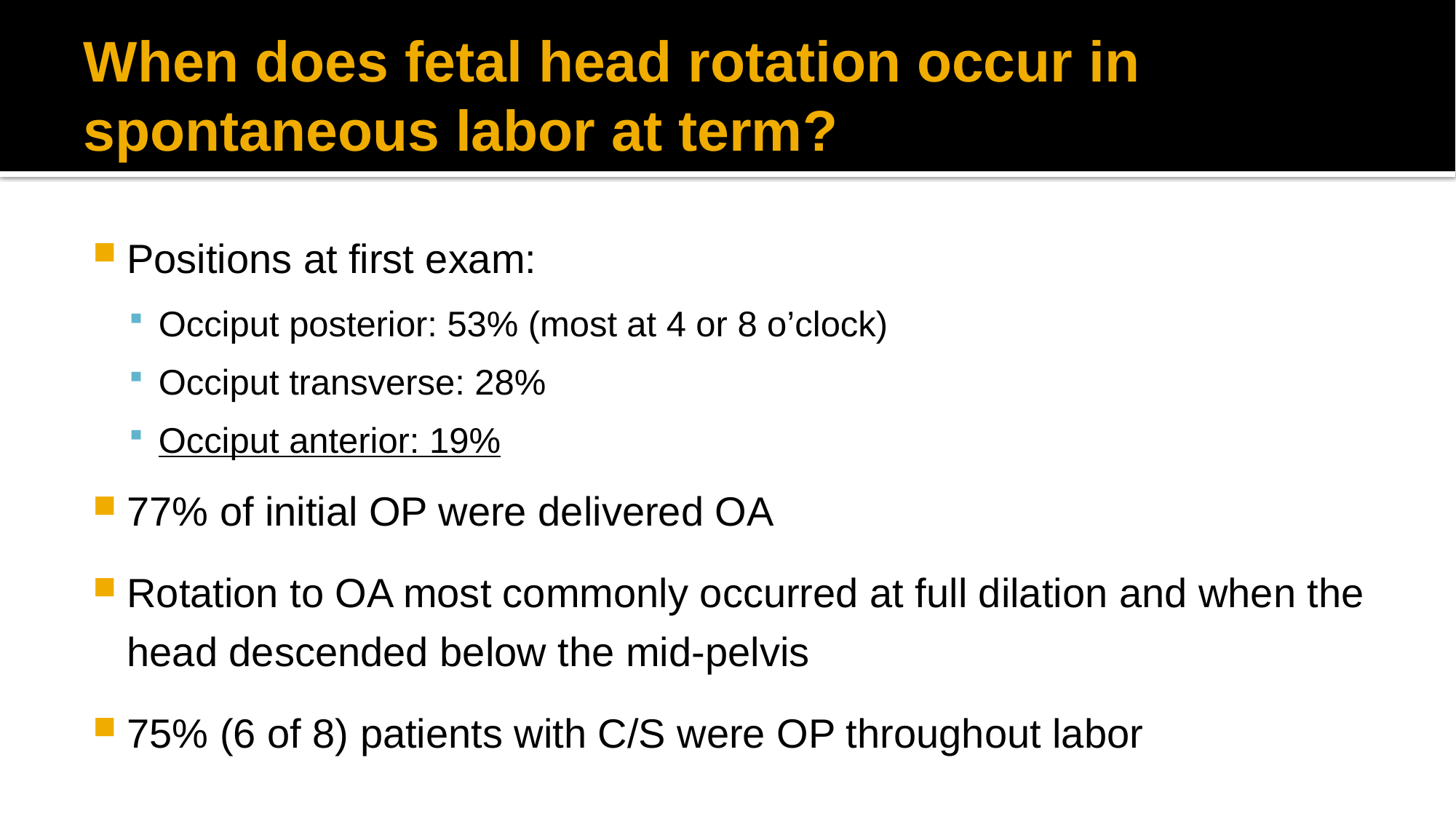

# When does fetal head rotation occur in spontaneous labor at term?
Positions at first exam:
Occiput posterior: 53% (most at 4 or 8 o’clock)
Occiput transverse: 28%
Occiput anterior: 19%
77% of initial OP were delivered OA
Rotation to OA most commonly occurred at full dilation and when the head descended below the mid-pelvis
75% (6 of 8) patients with C/S were OP throughout labor